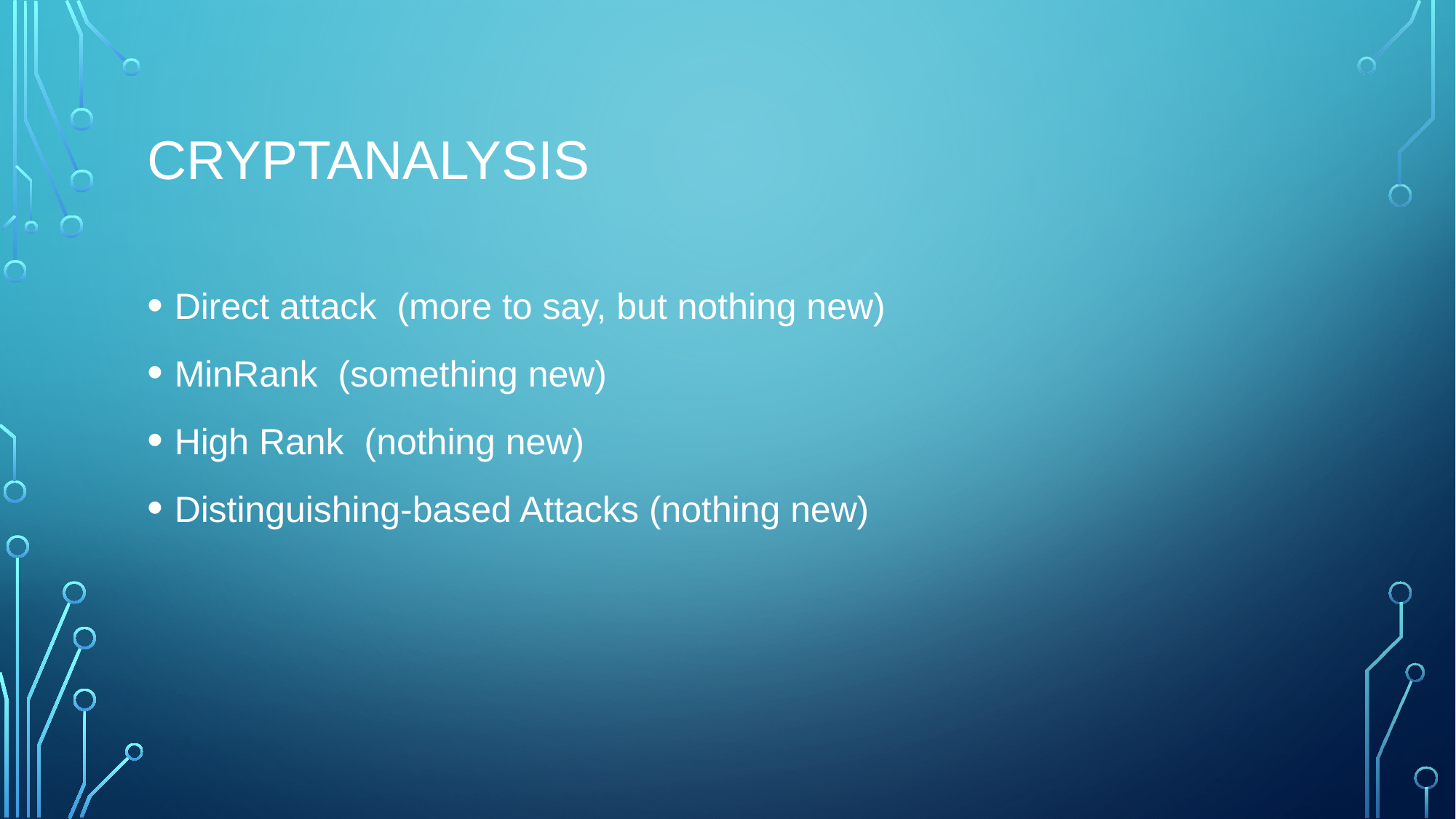

# Cryptanalysis
Direct attack  (more to say, but nothing new)
MinRank  (something new)
High Rank  (nothing new)
Distinguishing-based Attacks (nothing new)